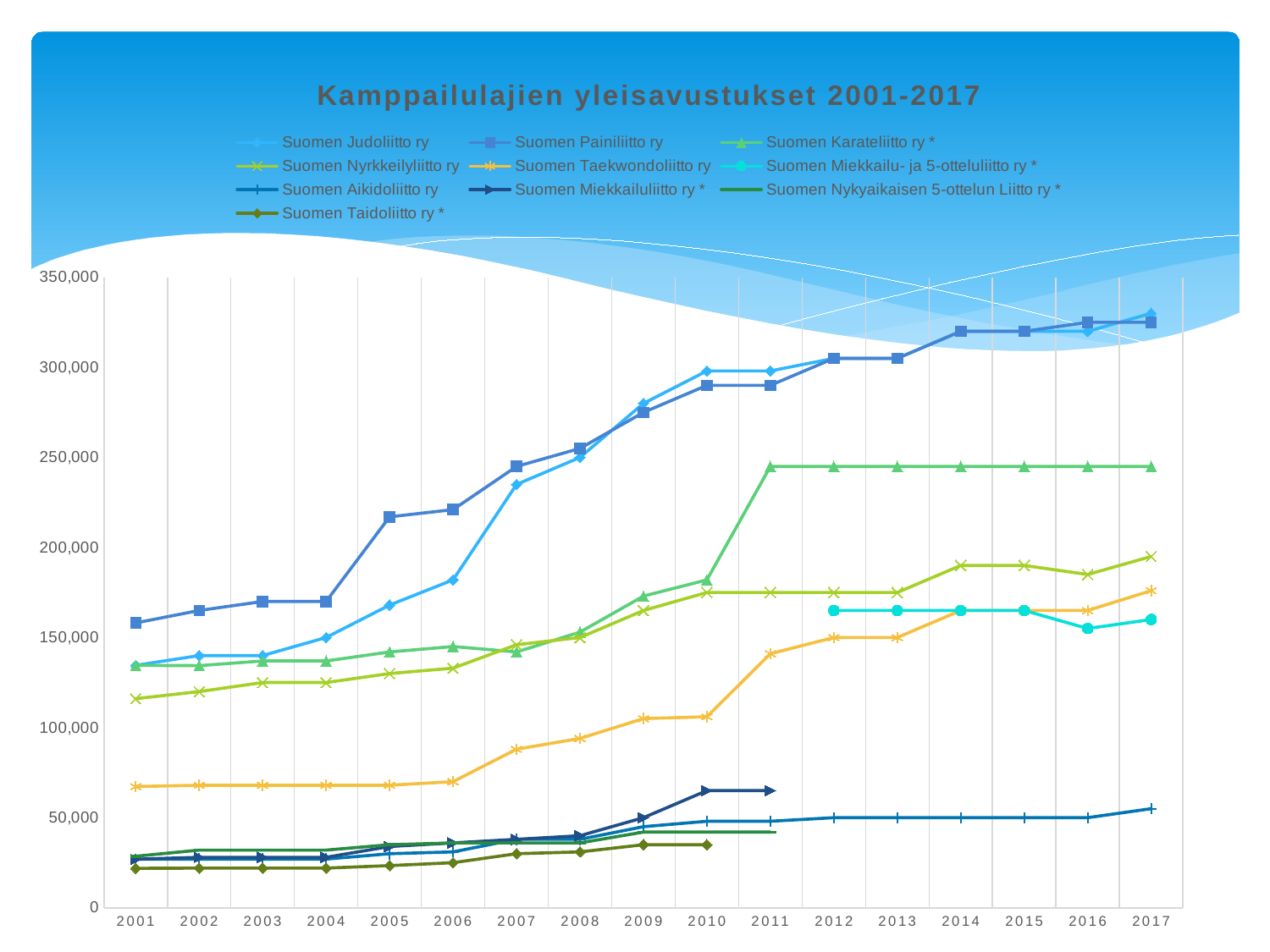

### Chart: Kamppailulajien yleisavustukset 2001-2017

| Category | Suomen Judoliitto ry | Suomen Painiliitto ry | Suomen Karateliitto ry * | Suomen Nyrkkeilyliitto ry | Suomen Taekwondoliitto ry | Suomen Miekkailu- ja 5-otteluliitto ry * | Suomen Aikidoliitto ry | Suomen Miekkailuliitto ry * | Suomen Nykyaikaisen 5-ottelun Liitto ry * | Suomen Taidoliitto ry * |
|---|---|---|---|---|---|---|---|---|---|---|
| 2001 | 134550.3411692088 | 158096.65087382036 | 134550.3411692088 | 116049.6692584426 | 67275.1705846044 | None | 26910.068233841765 | 26910.068233841765 | 28591.947498456873 | 21864.430439996435 |
| 2002 | 140000.0 | 165000.0 | 134400.0 | 120000.0 | 68000.0 | None | 27000.0 | 28000.0 | 32000.0 | 22000.0 |
| 2003 | 140000.0 | 170000.0 | 137000.0 | 125000.0 | 68000.0 | None | 27000.0 | 28000.0 | 32000.0 | 22000.0 |
| 2004 | 150000.0 | 170000.0 | 137000.0 | 125000.0 | 68000.0 | None | 27000.0 | 28000.0 | 32000.0 | 22000.0 |
| 2005 | 168000.0 | 217000.0 | 142000.0 | 130000.0 | 68000.0 | None | 30000.0 | 34000.0 | 35000.0 | 23400.0 |
| 2006 | 182000.0 | 221000.0 | 145000.0 | 133000.0 | 70000.0 | None | 31000.0 | 36000.0 | 36000.0 | 25000.0 |
| 2007 | 235000.0 | 245000.0 | 142000.0 | 146000.0 | 88000.0 | None | 38000.0 | 38000.0 | 36000.0 | 30000.0 |
| 2008 | 250000.0 | 255000.0 | 153000.0 | 150000.0 | 94000.0 | None | 38000.0 | 40000.0 | 36000.0 | 31000.0 |
| 2009 | 280000.0 | 275000.0 | 173000.0 | 165000.0 | 105000.0 | None | 45000.0 | 50000.0 | 42000.0 | 35000.0 |
| 2010 | 298000.0 | 290000.0 | 182000.0 | 175000.0 | 106000.0 | None | 48000.0 | 65000.0 | 42000.0 | 35000.0 |
| 2011 | 298000.0 | 290000.0 | 245000.0 | 175000.0 | 141000.0 | None | 48000.0 | 65000.0 | 42000.0 | None |
| 2012 | 305000.0 | 305000.0 | 245000.0 | 175000.0 | 150000.0 | 165000.0 | 50000.0 | None | None | None |
| 2013 | 305000.0 | 305000.0 | 245000.0 | 175000.0 | 150000.0 | 165000.0 | 50000.0 | None | None | None |
| 2014 | 320000.0 | 320000.0 | 245000.0 | 190000.0 | 165000.0 | 165000.0 | 50000.0 | None | None | None |
| 2015 | 320000.0 | 320000.0 | 245000.0 | 190000.0 | 165000.0 | 165000.0 | 50000.0 | None | None | None |
| 2016 | 320000.0 | 325000.0 | 245000.0 | 185000.0 | 165000.0 | 155000.0 | 50000.0 | None | None | None |
| 2017 | 330000.0 | 325000.0 | 245000.0 | 195000.0 | 176000.0 | 160000.0 | 55000.0 | None | None | None |
#